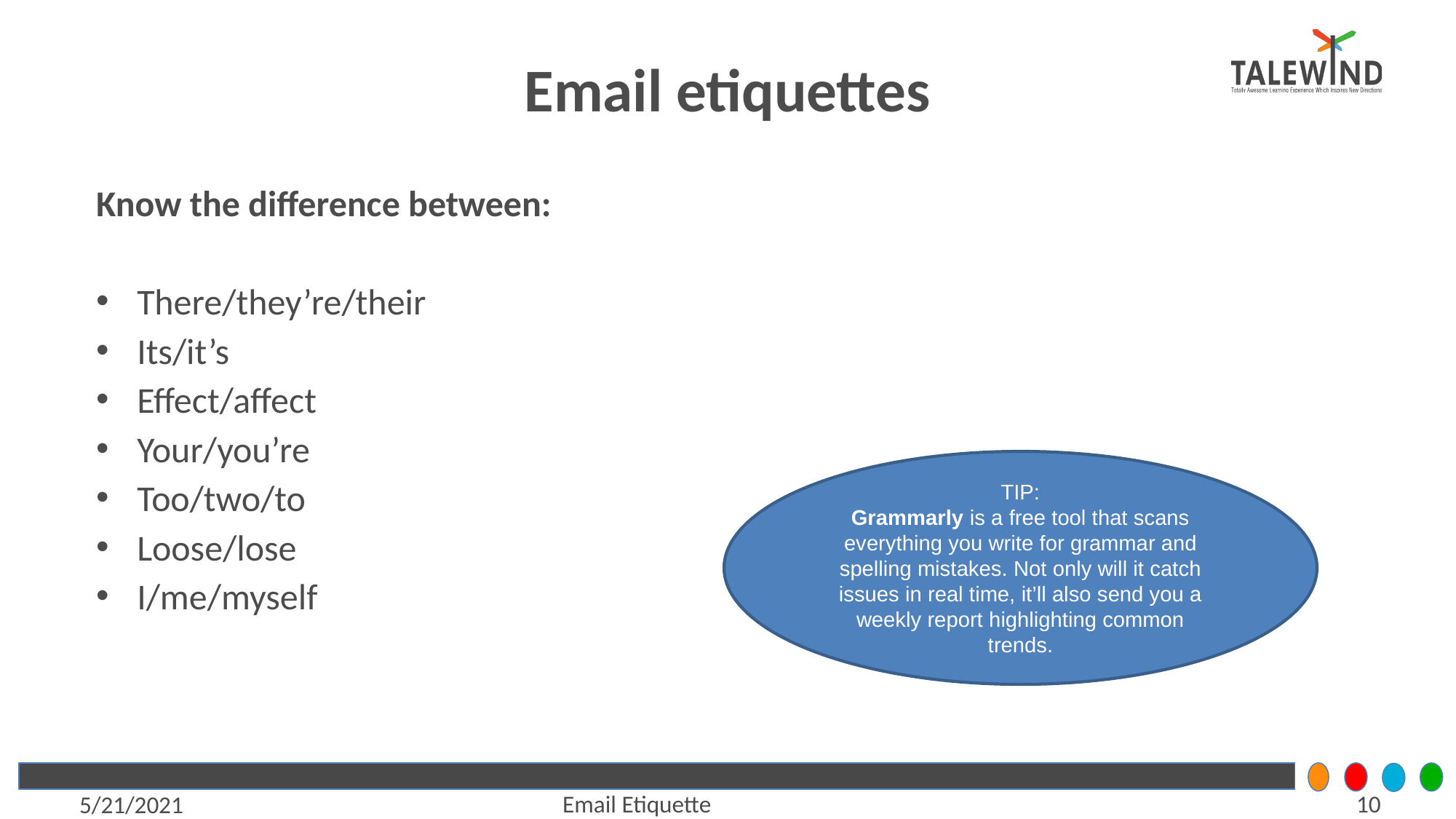

# Email etiquettes
Know the difference between:

There/they’re/their
Its/it’s
Effect/affect
Your/you’re
Too/two/to
Loose/lose
I/me/myself

TIP:
Grammarly is a free tool that scans everything you write for grammar and spelling mistakes. Not only will it catch issues in real time, it’ll also send you a weekly report highlighting common trends.
10
Email Etiquette
5/21/2021